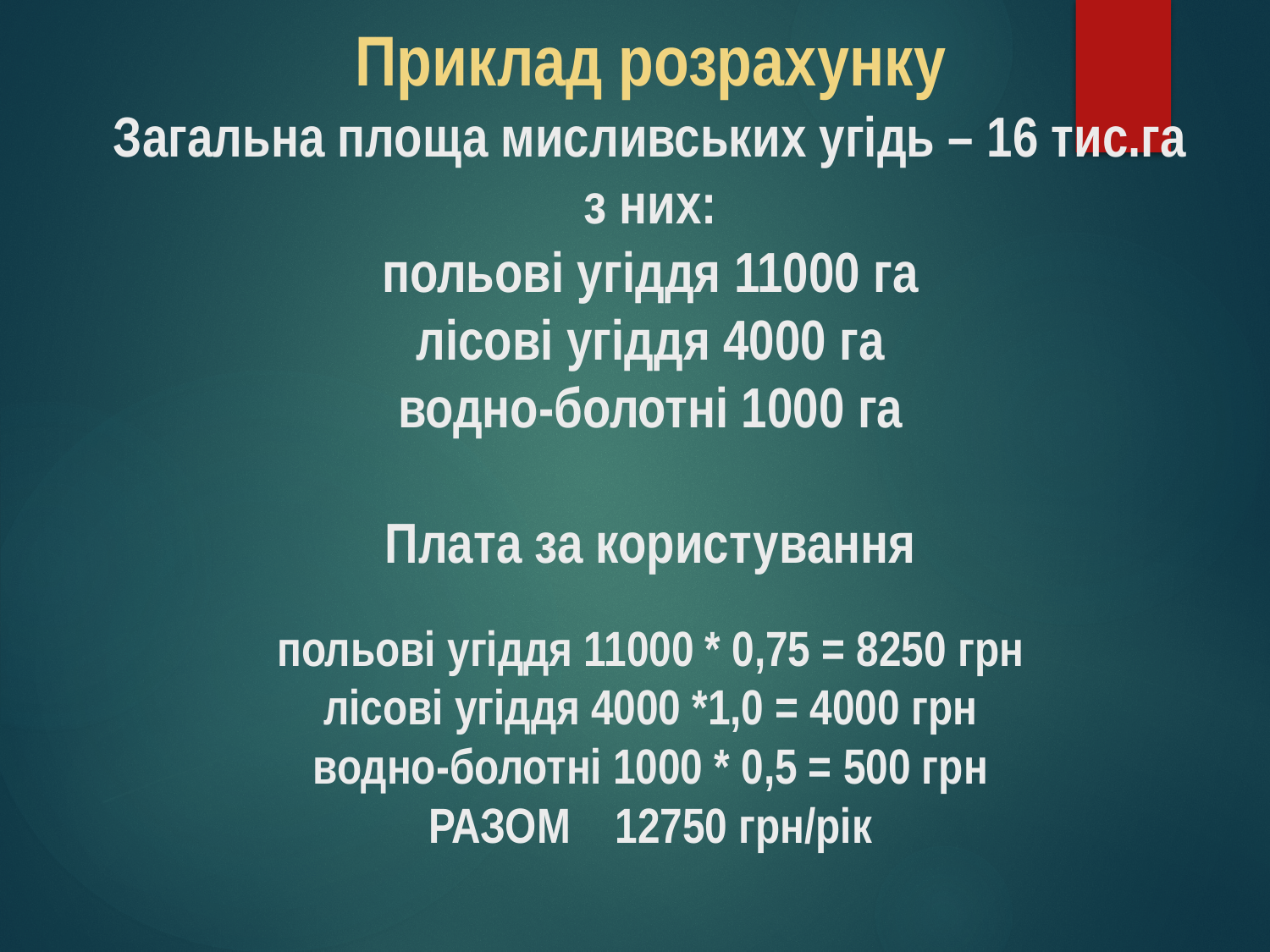

# Приклад розрахунку Загальна площа мисливських угідь – 16 тис.га з них: польові угіддя 11000 га лісові угіддя 4000 га водно-болотні 1000 га Плата за користування польові угіддя 11000 * 0,75 = 8250 грн лісові угіддя 4000 *1,0 = 4000 грн водно-болотні 1000 * 0,5 = 500 грн РАЗОМ    12750 грн/рік